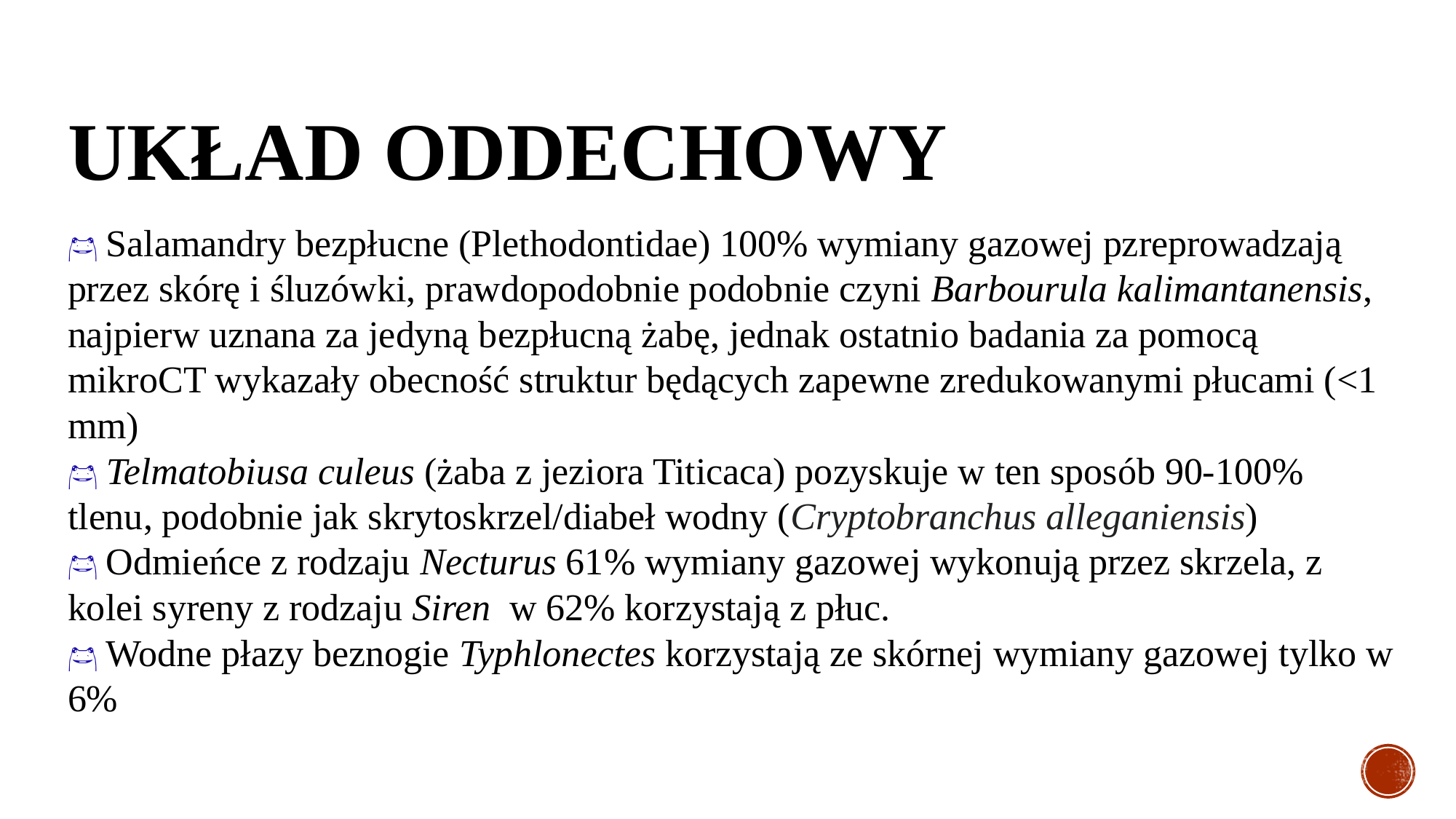

# UKŁAD oddechowy
🐸 Salamandry bezpłucne (Plethodontidae) 100% wymiany gazowej pzreprowadzają przez skórę i śluzówki, prawdopodobnie podobnie czyni Barbourula kalimantanensis, najpierw uznana za jedyną bezpłucną żabę, jednak ostatnio badania za pomocą mikroCT wykazały obecność struktur będących zapewne zredukowanymi płucami (<1 mm)
🐸 Telmatobiusa culeus (żaba z jeziora Titicaca) pozyskuje w ten sposób 90-100% tlenu, podobnie jak skrytoskrzel/diabeł wodny (Cryptobranchus alleganiensis)
🐸 Odmieńce z rodzaju Necturus 61% wymiany gazowej wykonują przez skrzela, z kolei syreny z rodzaju Siren  w 62% korzystają z płuc.
🐸 Wodne płazy beznogie Typhlonectes korzystają ze skórnej wymiany gazowej tylko w 6%